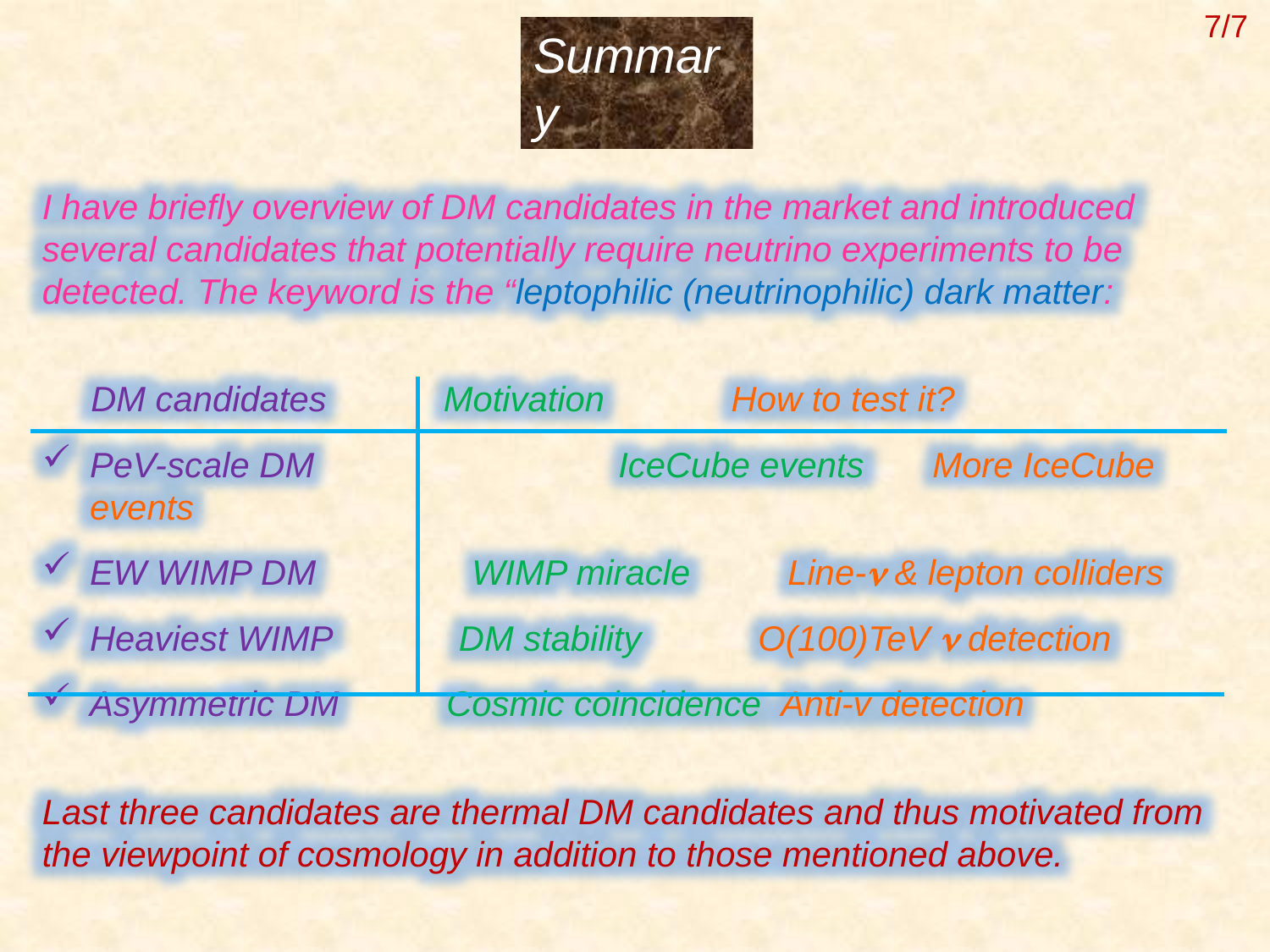

7/7
Summary
I have briefly overview of DM candidates in the market and introduced several candidates that potentially require neutrino experiments to be detected. The keyword is the “leptophilic (neutrinophilic) dark matter:

     DM candidates            Motivation             How to test it?

PeV-scale DM                  IceCube events       More IceCube events
EW WIMP DM                WIMP miracle          Line-ν & lepton colliders
Heaviest WIMP             DM stability            O(100)TeV ν detection
Asymmetric DM           Cosmic coincidence  Anti-v detection

Last three candidates are thermal DM candidates and thus motivated from the viewpoint of cosmology in addition to those mentioned above.